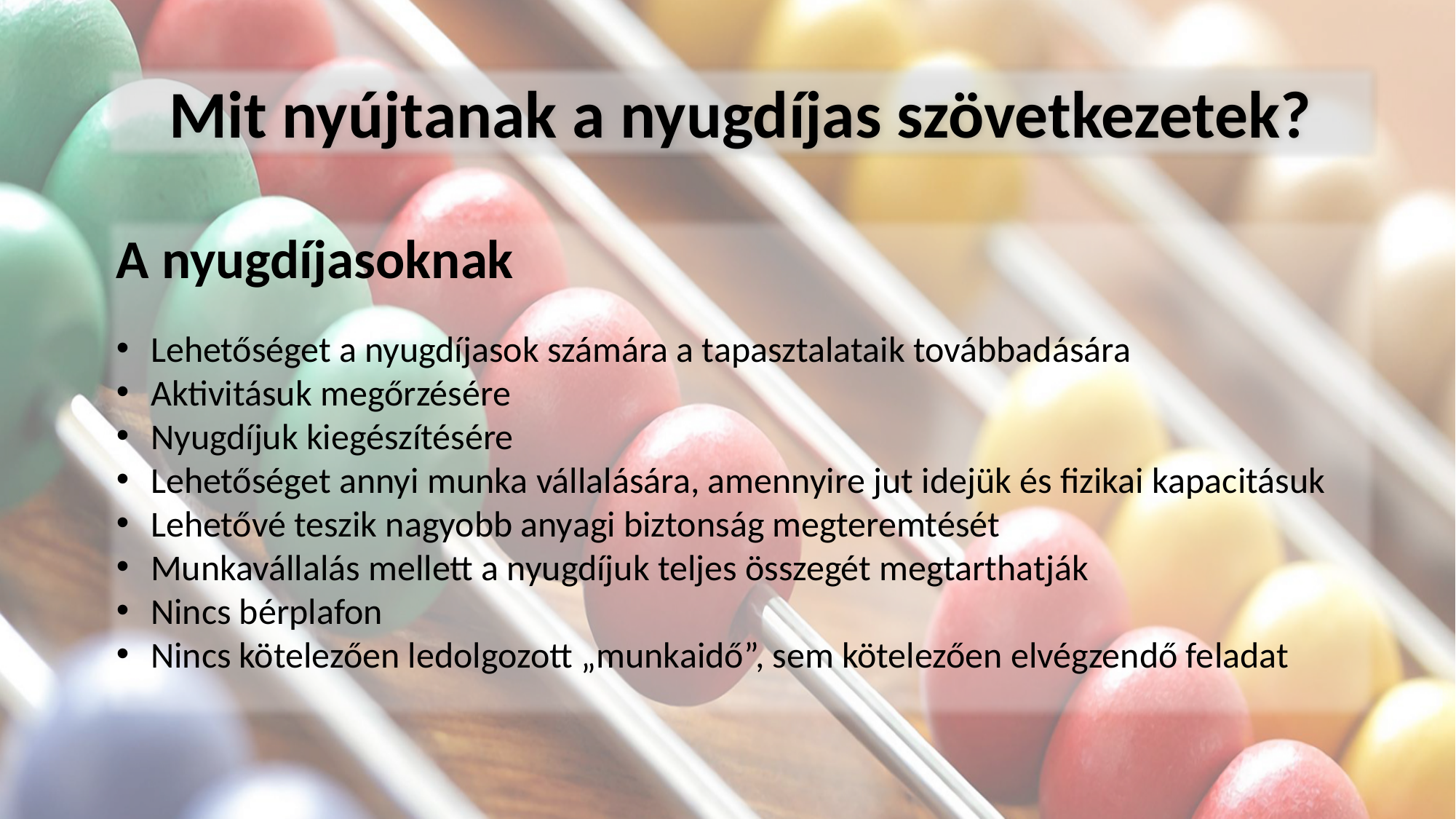

Mit nyújtanak a nyugdíjas szövetkezetek?
A nyugdíjasoknak

Lehetőséget a nyugdíjasok számára a tapasztalataik továbbadására
Aktivitásuk megőrzésére
Nyugdíjuk kiegészítésére
Lehetőséget annyi munka vállalására, amennyire jut idejük és fizikai kapacitásuk
Lehetővé teszik nagyobb anyagi biztonság megteremtését
Munkavállalás mellett a nyugdíjuk teljes összegét megtarthatják
Nincs bérplafon
Nincs kötelezően ledolgozott „munkaidő”, sem kötelezően elvégzendő feladat